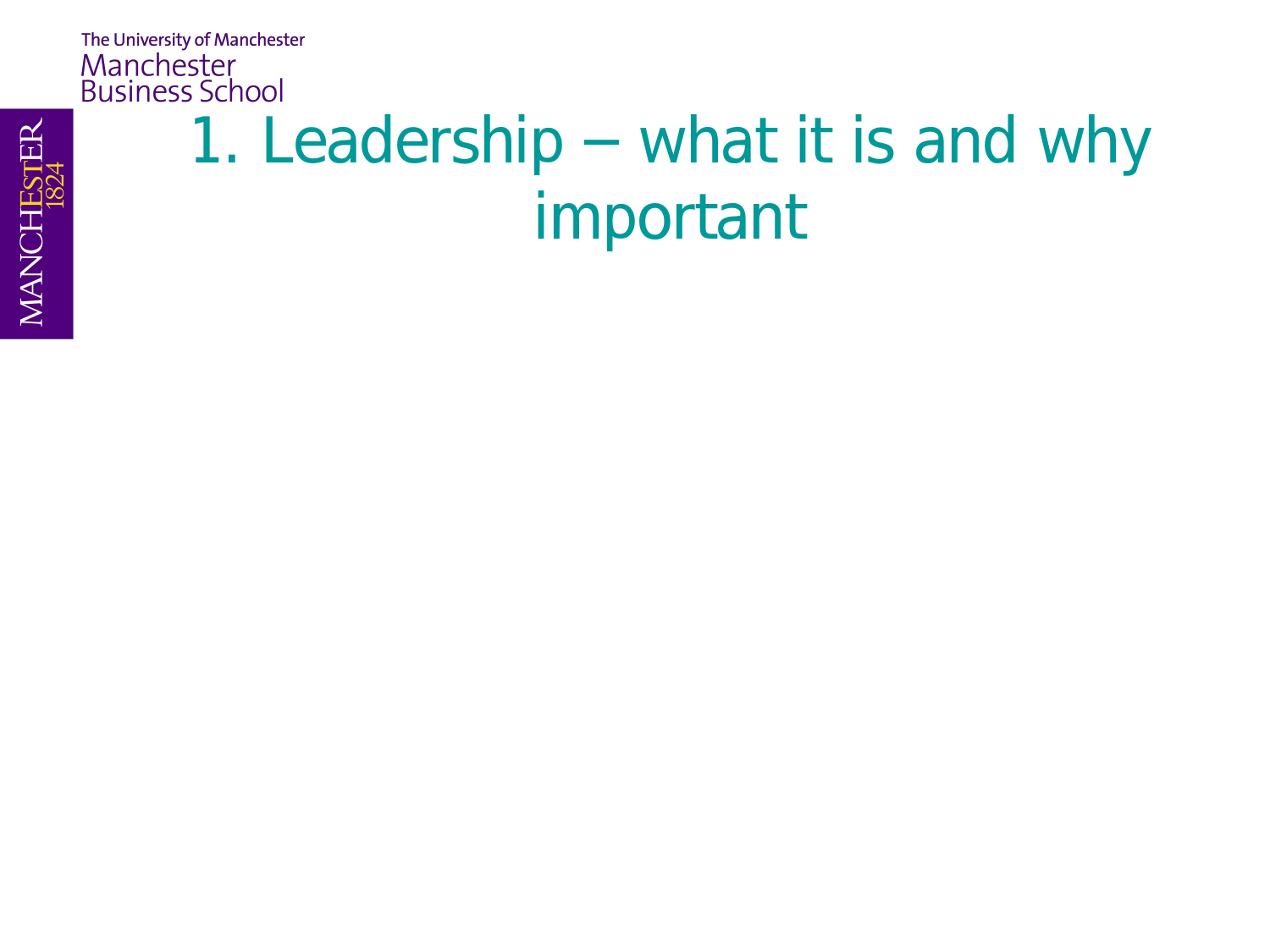

# 1. Leadership – what it is and why important